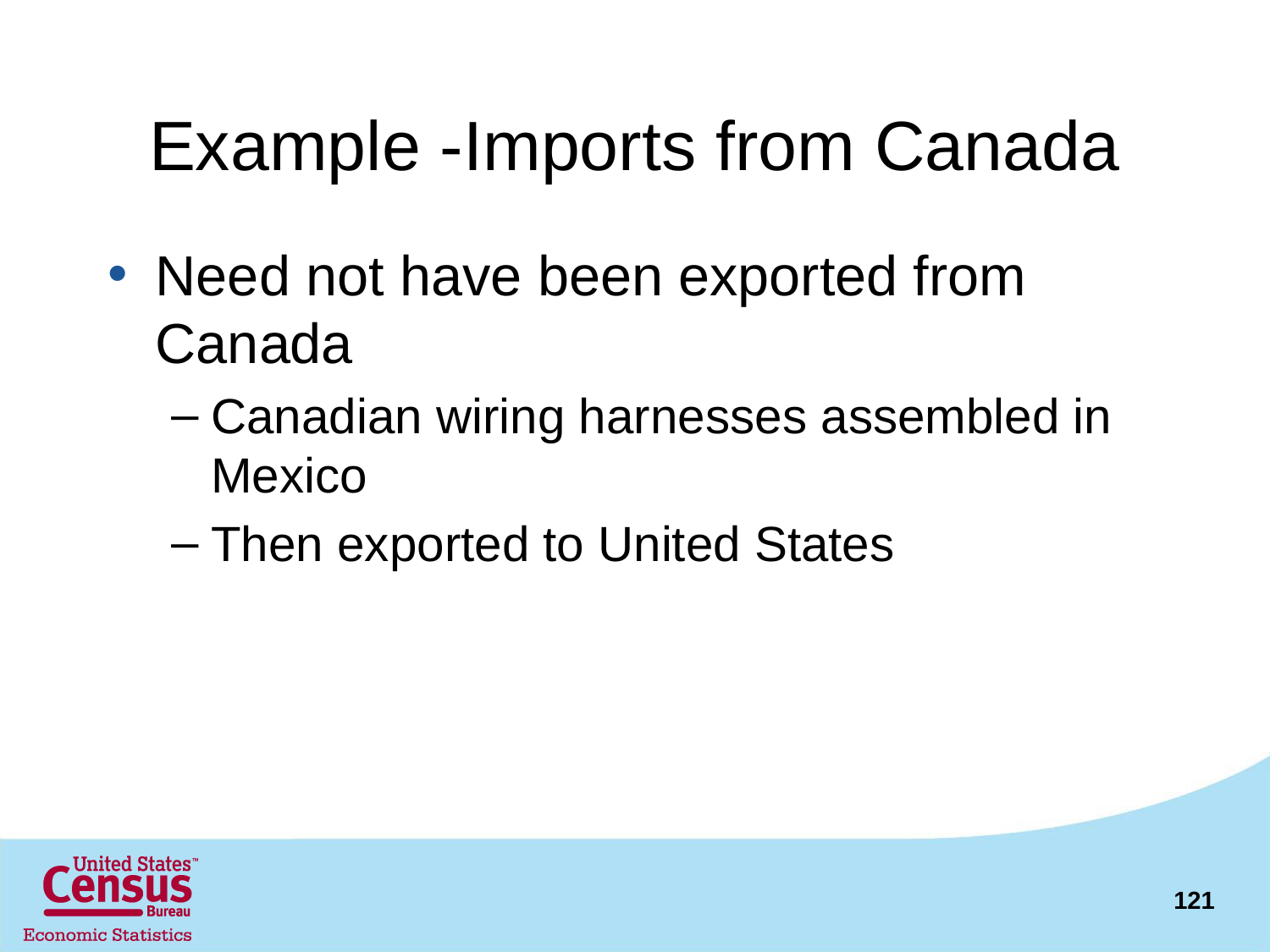

# Example -Imports from Canada
Need not have been exported from Canada
Canadian wiring harnesses assembled in Mexico
Then exported to United States

121